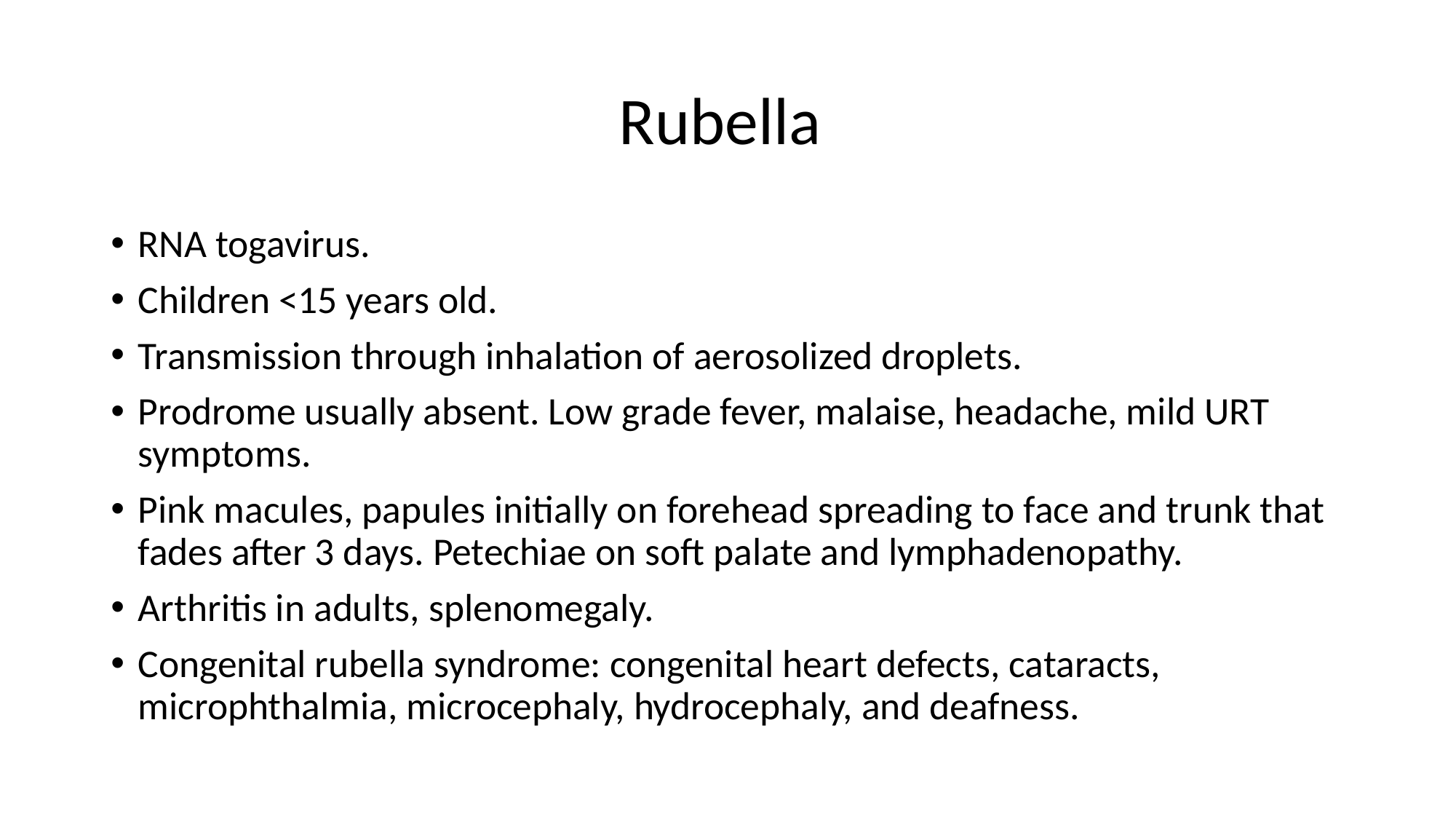

# Rubella
RNA togavirus.
Children <15 years old.
Transmission through inhalation of aerosolized droplets.
Prodrome usually absent. Low grade fever, malaise, headache, mild URT symptoms.
Pink macules, papules initially on forehead spreading to face and trunk that fades after 3 days. Petechiae on soft palate and lymphadenopathy.
Arthritis in adults, splenomegaly.
Congenital rubella syndrome: congenital heart defects, cataracts, microphthalmia, microcephaly, hydrocephaly, and deafness.